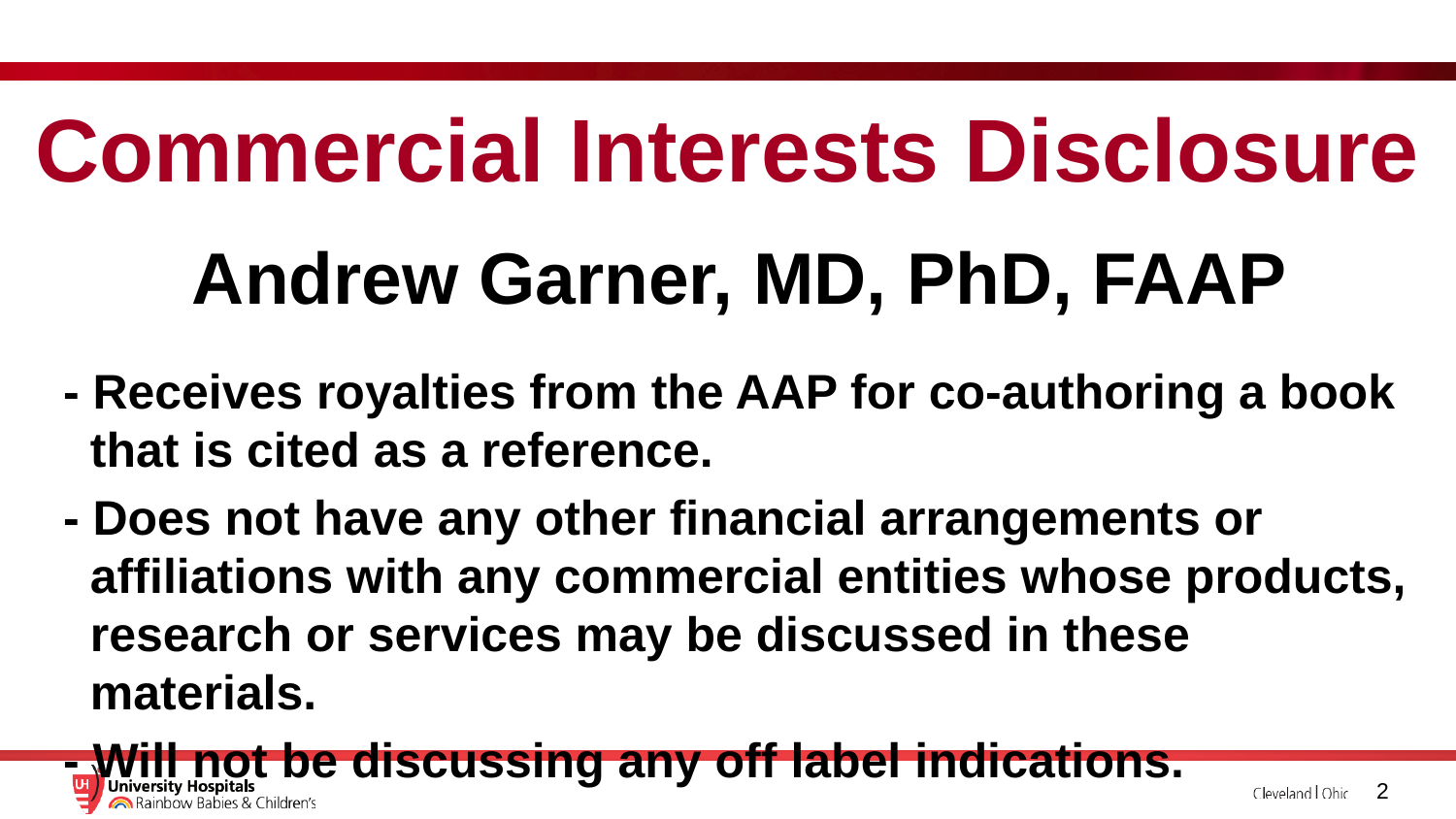

Commercial Interests Disclosure
Andrew Garner, MD, PhD, FAAP

- Receives royalties from the AAP for co-authoring a book that is cited as a reference.
- Does not have any other financial arrangements or affiliations with any commercial entities whose products, research or services may be discussed in these materials.
- Will not be discussing any off label indications.
2